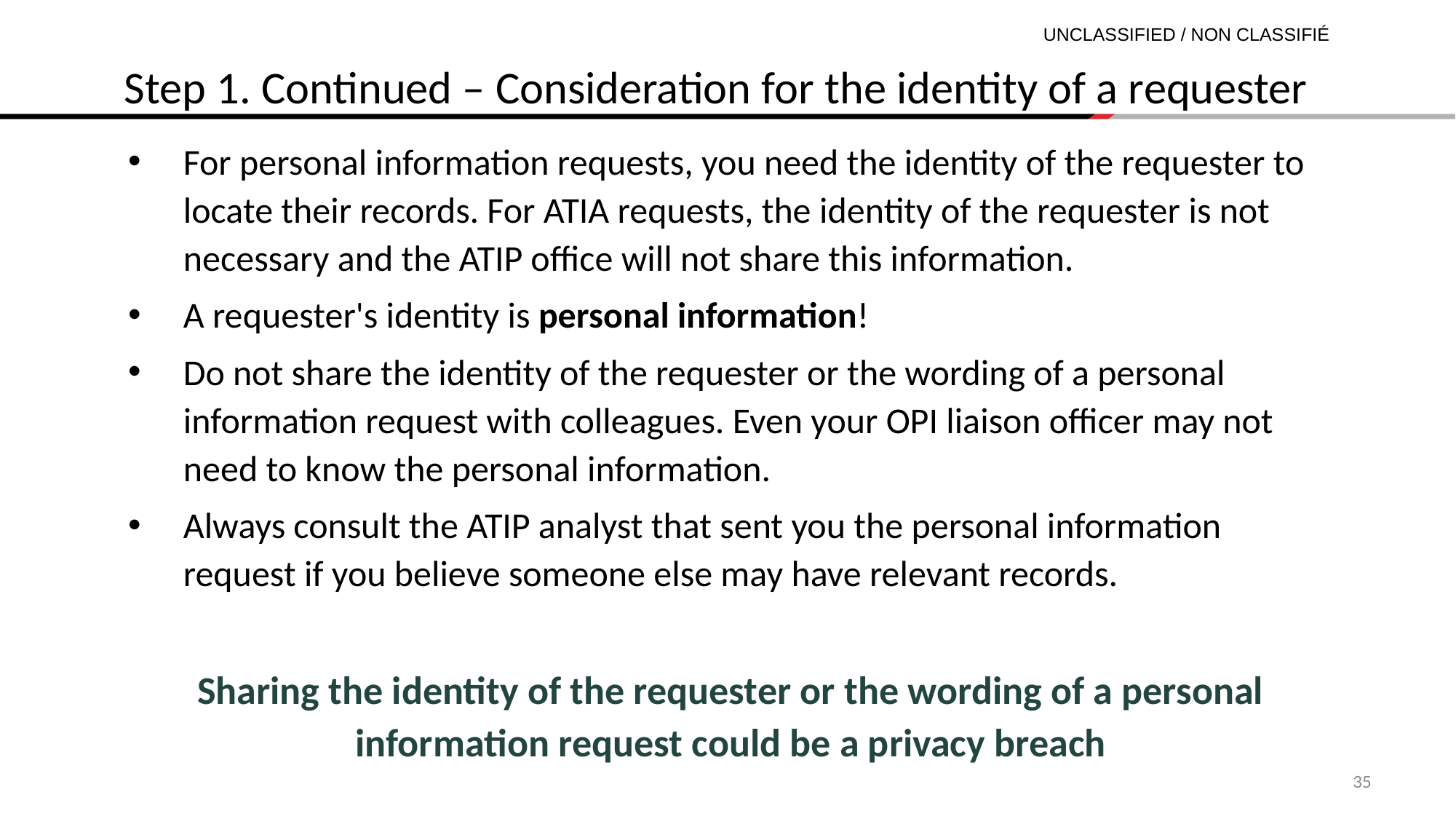

Step 1. Continued – Consideration for the identity of a requester
For personal information requests, you need the identity of the requester to locate their records. For ATIA requests, the identity of the requester is not necessary and the ATIP office will not share this information.
A requester's identity is personal information!
Do not share the identity of the requester or the wording of a personal information request with colleagues. Even your OPI liaison officer may not need to know the personal information.
Always consult the ATIP analyst that sent you the personal information request if you believe someone else may have relevant records.

Sharing the identity of the requester or the wording of a personal information request could be a privacy breach

35